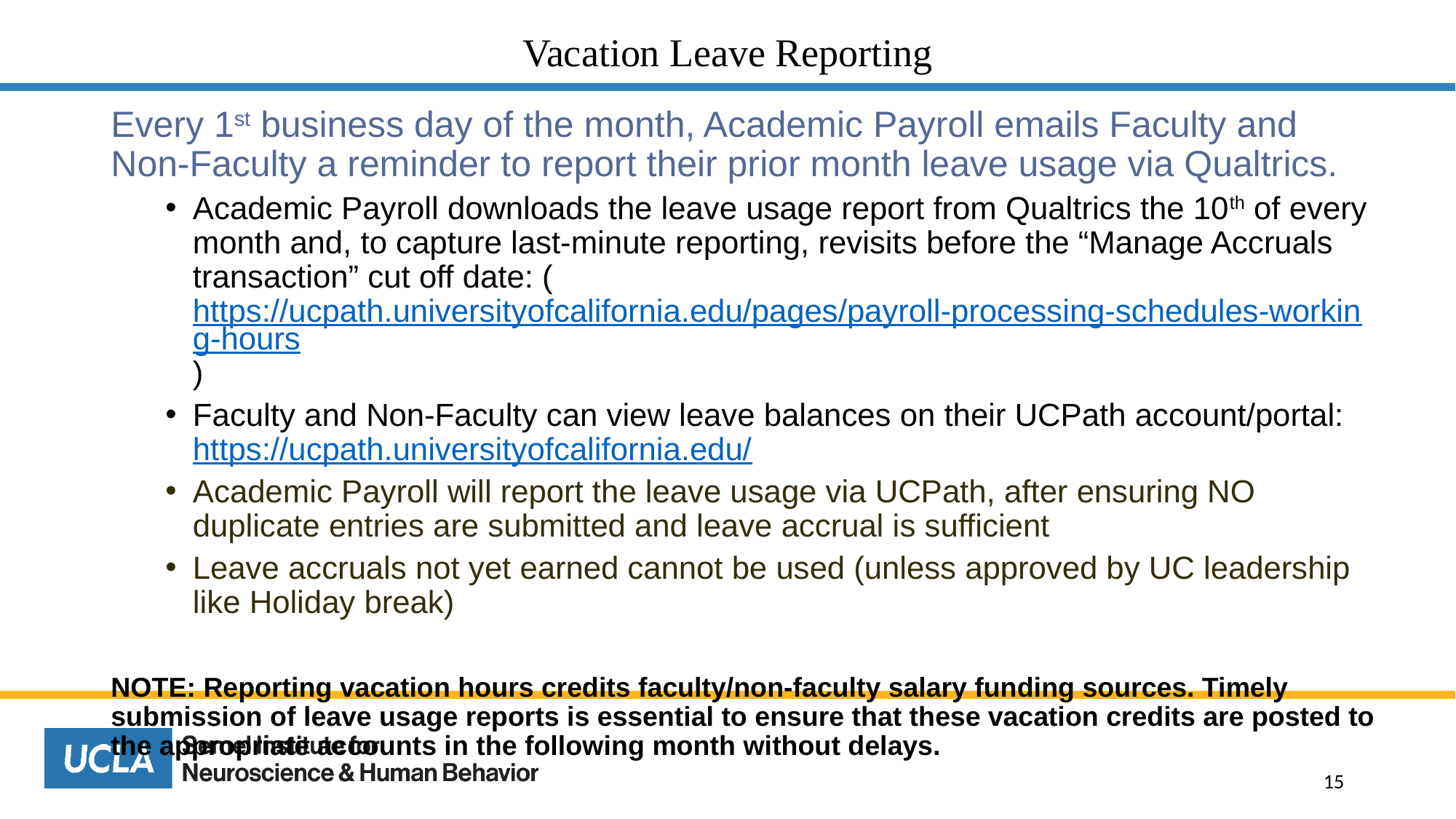

# Vacation Leave Reporting
Every 1st business day of the month, Academic Payroll emails Faculty and Non-Faculty a reminder to report their prior month leave usage via Qualtrics.
Academic Payroll downloads the leave usage report from Qualtrics the 10th of every month and, to capture last-minute reporting, revisits before the “Manage Accruals transaction” cut off date: (https://ucpath.universityofcalifornia.edu/pages/payroll-processing-schedules-working-hours)
Faculty and Non-Faculty can view leave balances on their UCPath account/portal:  https://ucpath.universityofcalifornia.edu/
Academic Payroll will report the leave usage via UCPath, after ensuring NO duplicate entries are submitted and leave accrual is sufficient
Leave accruals not yet earned cannot be used (unless approved by UC leadership like Holiday break)

NOTE: Reporting vacation hours credits faculty/non-faculty salary funding sources. Timely submission of leave usage reports is essential to ensure that these vacation credits are posted to the appropriate accounts in the following month without delays.
15